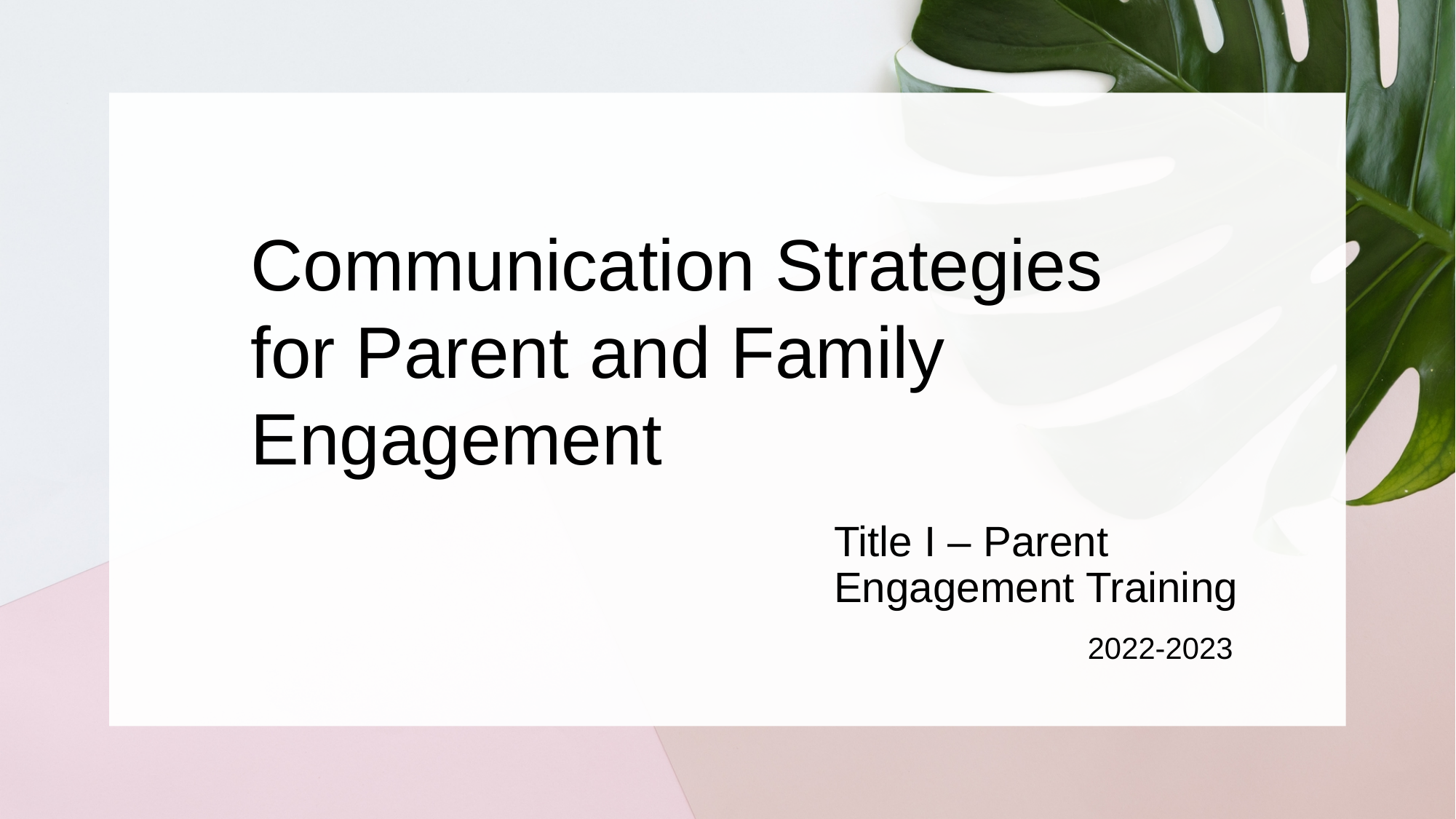

Communication Strategies for Parent and Family Engagement

# Title I – Parent Engagement Training
2022-2023